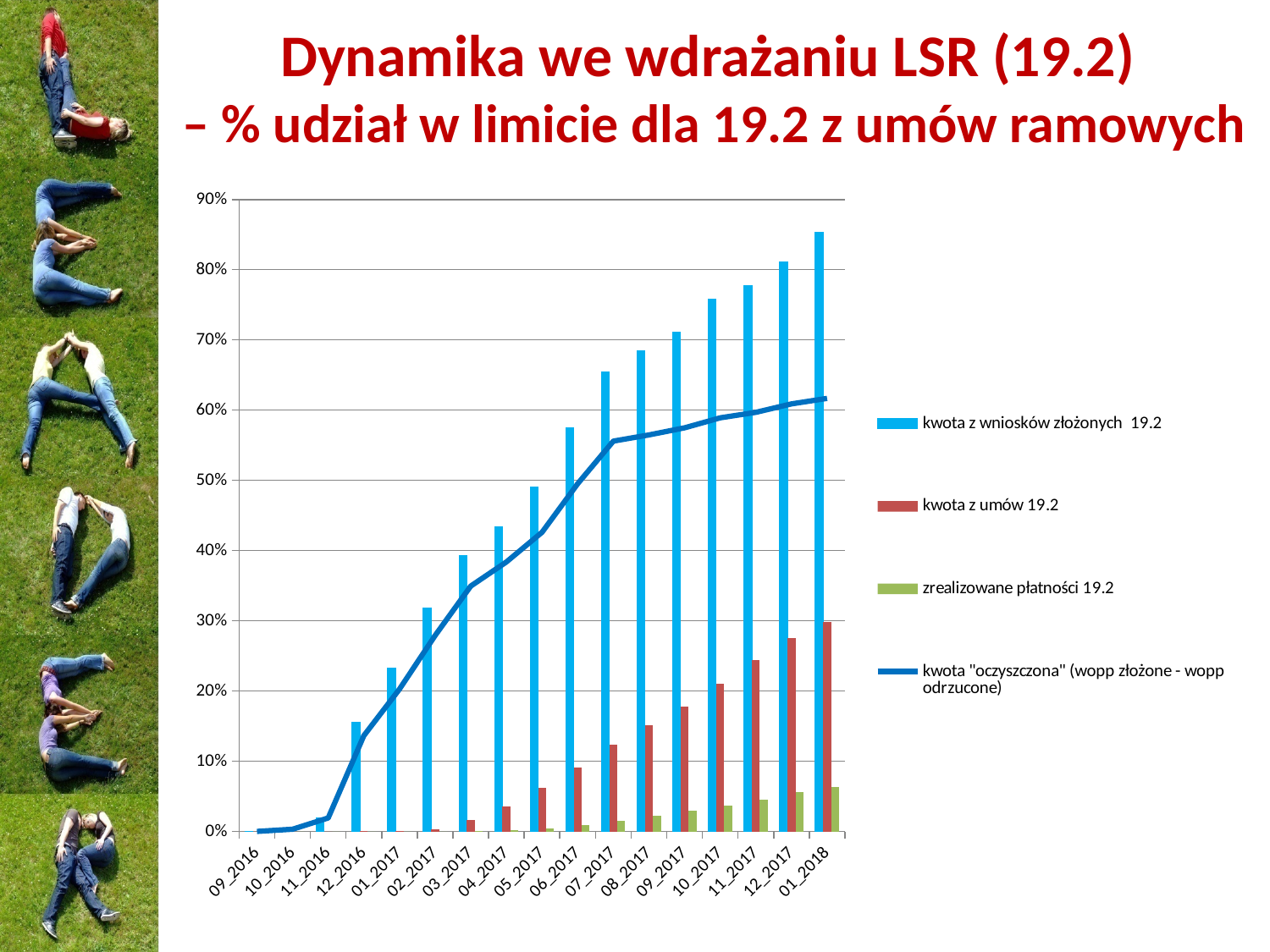

# Dynamika we wdrażaniu LSR (19.2) – % udział w limicie dla 19.2 z umów ramowych

### Chart

| Category | kwota z wniosków złożonych  19.2 | kwota z umów 19.2 | zrealizowane płatności 19.2 | kwota "oczyszczona" (wopp złożone - wopp odrzucone) |
|---|---|---|---|---|
| 09_2016 | 0.0 | 0.0 | 0.0 | 0.0 |
| 10_2016 | 0.0032111020541666663 | 0.0 | 0.0 | 0.0030944353875 |
| 11_2016 | 0.019455149316666667 | 0.0 | 0.0 | 0.019137932529166665 |
| 12_2016 | 0.15523845653333335 | 0.00012297875 | 0.0 | 0.13634740190416667 |
| 01_2017 | 0.23310467515 | 0.0008580090124999999 | 0.0 | 0.20268196065833335 |
| 02_2017 | 0.3186855221375 | 0.003414553008333333 | 0.0 | 0.27903869626666666 |
| 03_2017 | 0.3932338723916667 | 0.015687924125 | 0.0005113794458333333 | 0.34934400669166665 |
| 04_2017 | 0.43442988125 | 0.035152236866666665 | 0.0013867229166666666 | 0.38372612756666663 |
| 05_2017 | 0.49112102050416667 | 0.0617603909375 | 0.003766747629166667 | 0.42606368670833333 |
| 06_2017 | 0.5749028409958333 | 0.09150036155416666 | 0.0086735967375 | 0.49519315782500006 |
| 07_2017 | 0.6543779989291667 | 0.12312549102916667 | 0.014503048508333335 | 0.5558346354125 |
| 08_2017 | 0.6846307295041666 | 0.15140543465 | 0.02248839290833333 | 0.5646962673666666 |
| 09_2017 | 0.7107172857416667 | 0.17811854639166666 | 0.029446342570833336 | 0.5748020471249999 |
| 10_2017 | 0.7577507478958333 | 0.21043607448749999 | 0.036833824525 | 0.5890521453666667 |
| 11_2017 | 0.7772024631291666 | 0.24354818900833333 | 0.0453355429 | 0.5968433035541667 |
| 12_2017 | 0.8110469570833333 | 0.2750360718625 | 0.05583755210416667 | 0.6088549390958333 |
| 01_2018 | 0.8532976927416667 | 0.2982976930208333 | 0.06380743231250001 | 0.6167363235374999 |